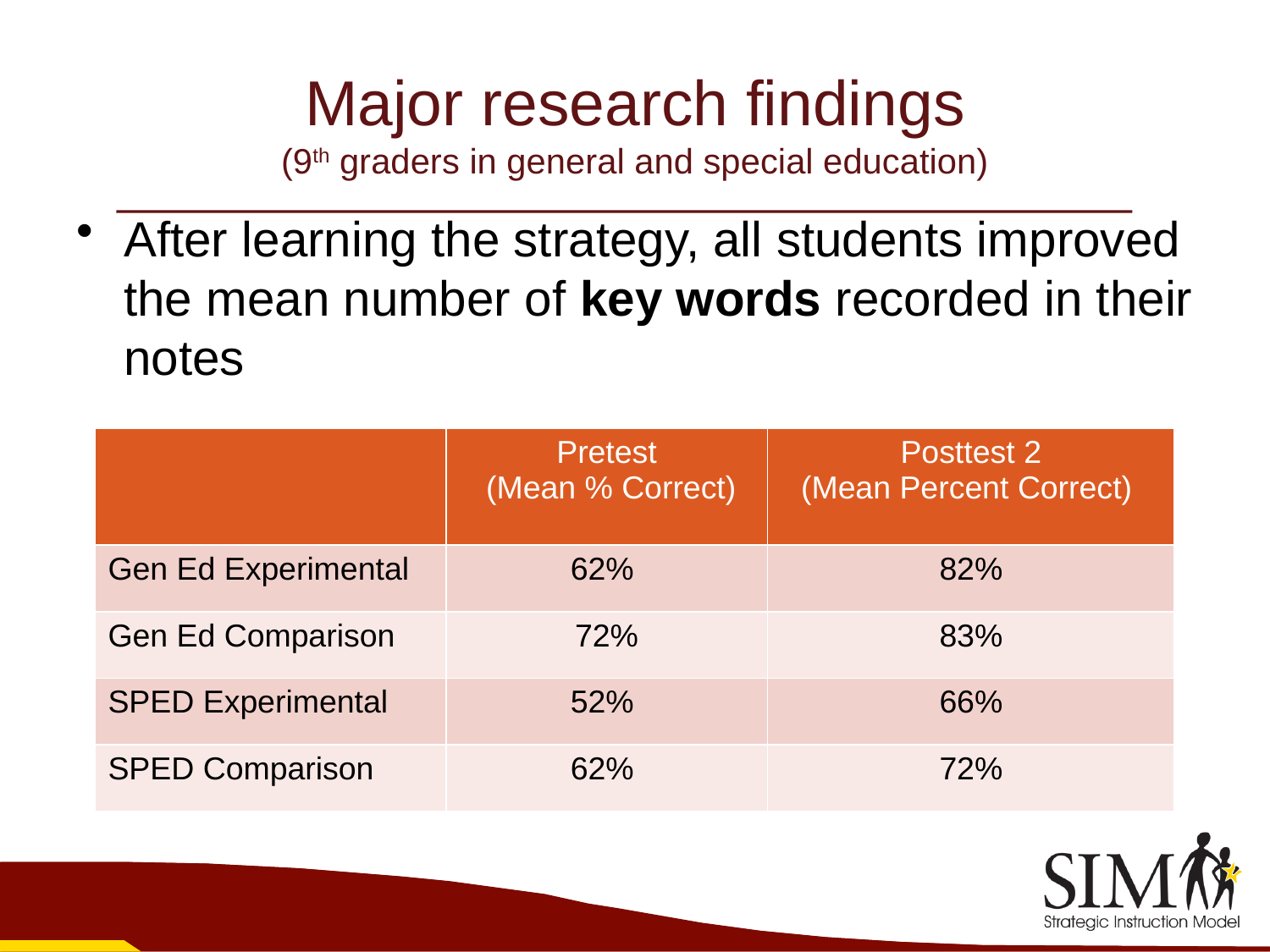

# Major research findings (9th graders in general and special education)
After learning the strategy, all students improved the mean number of key words recorded in their notes
|  | Pretest (Mean % Correct) | Posttest 2 (Mean Percent Correct) |
| --- | --- | --- |
| Gen Ed Experimental | 62% | 82% |
| Gen Ed Comparison | 72% | 83% |
| SPED Experimental | 52% | 66% |
| SPED Comparison | 62% | 72% |